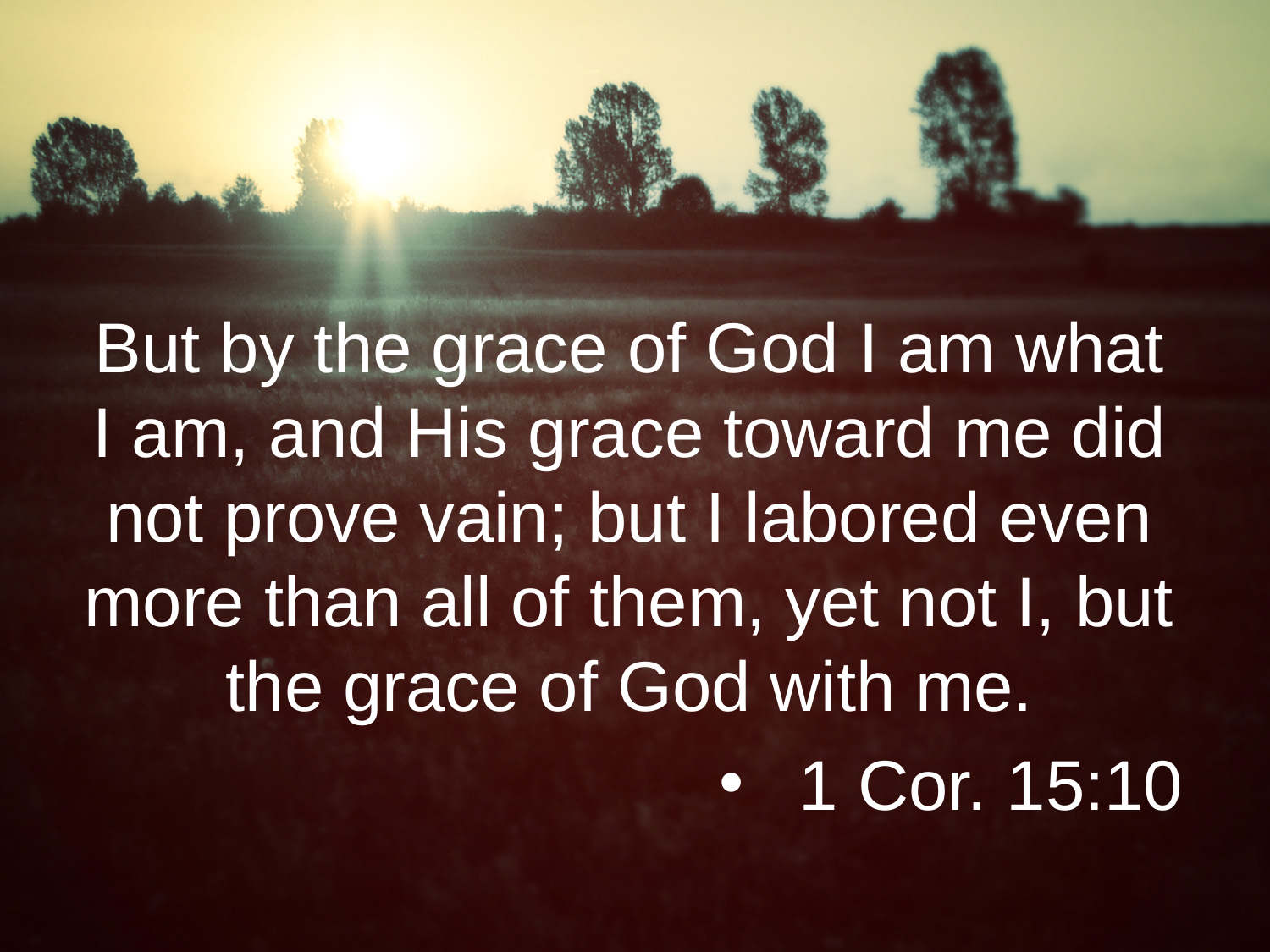

But by the grace of God I am what I am, and His grace toward me did not prove vain; but I labored even more than all of them, yet not I, but the grace of God with me.
1 Cor. 15:10